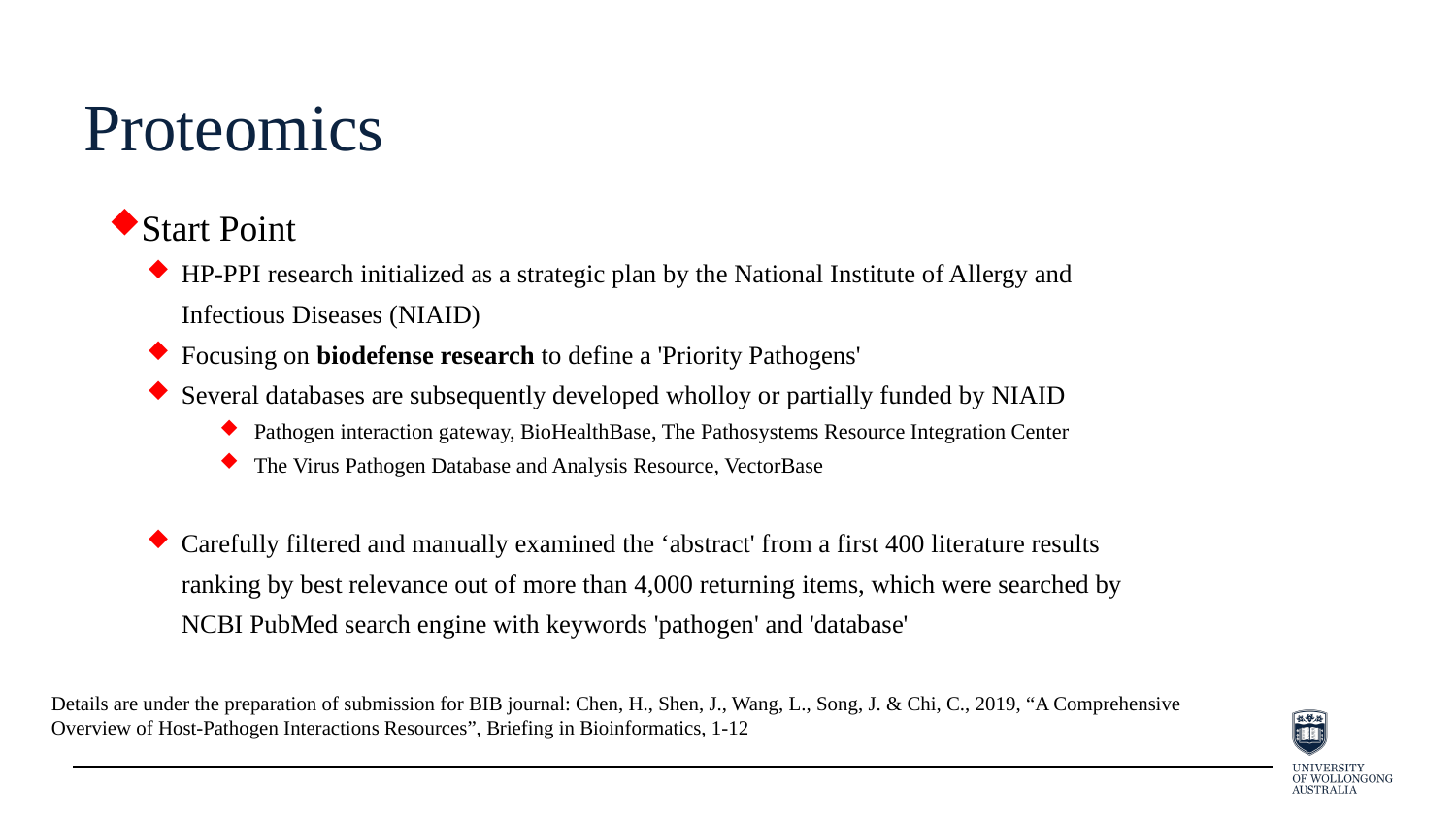

Proteomics
Start Point
HP-PPI research initialized as a strategic plan by the National Institute of Allergy and Infectious Diseases (NIAID)
Focusing on biodefense research to define a 'Priority Pathogens'
Several databases are subsequently developed wholloy or partially funded by NIAID
Pathogen interaction gateway, BioHealthBase, The Pathosystems Resource Integration Center
The Virus Pathogen Database and Analysis Resource, VectorBase

Carefully filtered and manually examined the ‘abstract' from a first 400 literature results ranking by best relevance out of more than 4,000 returning items, which were searched by NCBI PubMed search engine with keywords 'pathogen' and 'database'

Details are under the preparation of submission for BIB journal: Chen, H., Shen, J., Wang, L., Song, J. & Chi, C., 2019, “A Comprehensive Overview of Host-Pathogen Interactions Resources”, Briefing in Bioinformatics, 1-12